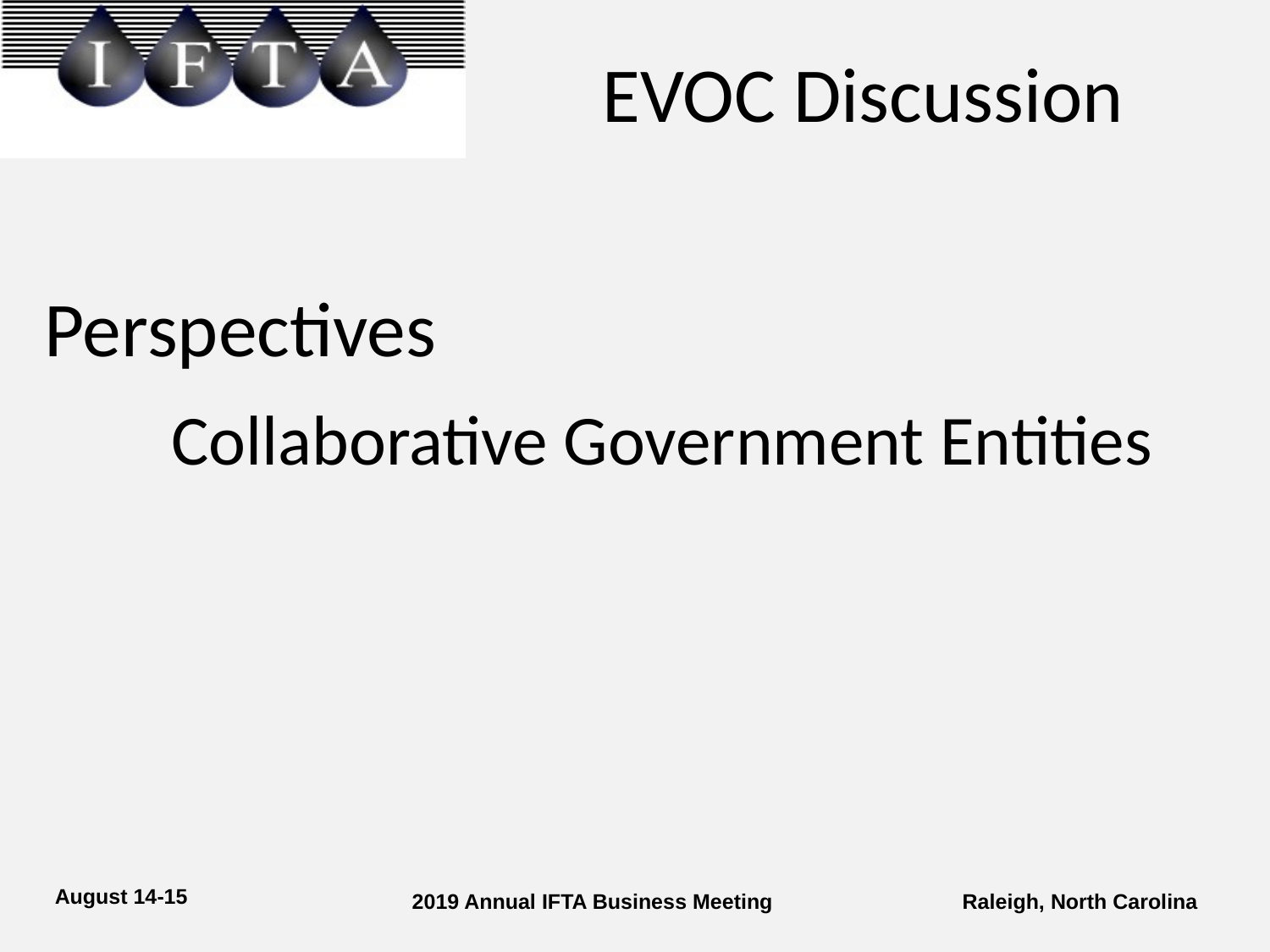

# EVOC Discussion
Perspectives
	Collaborative Government Entities